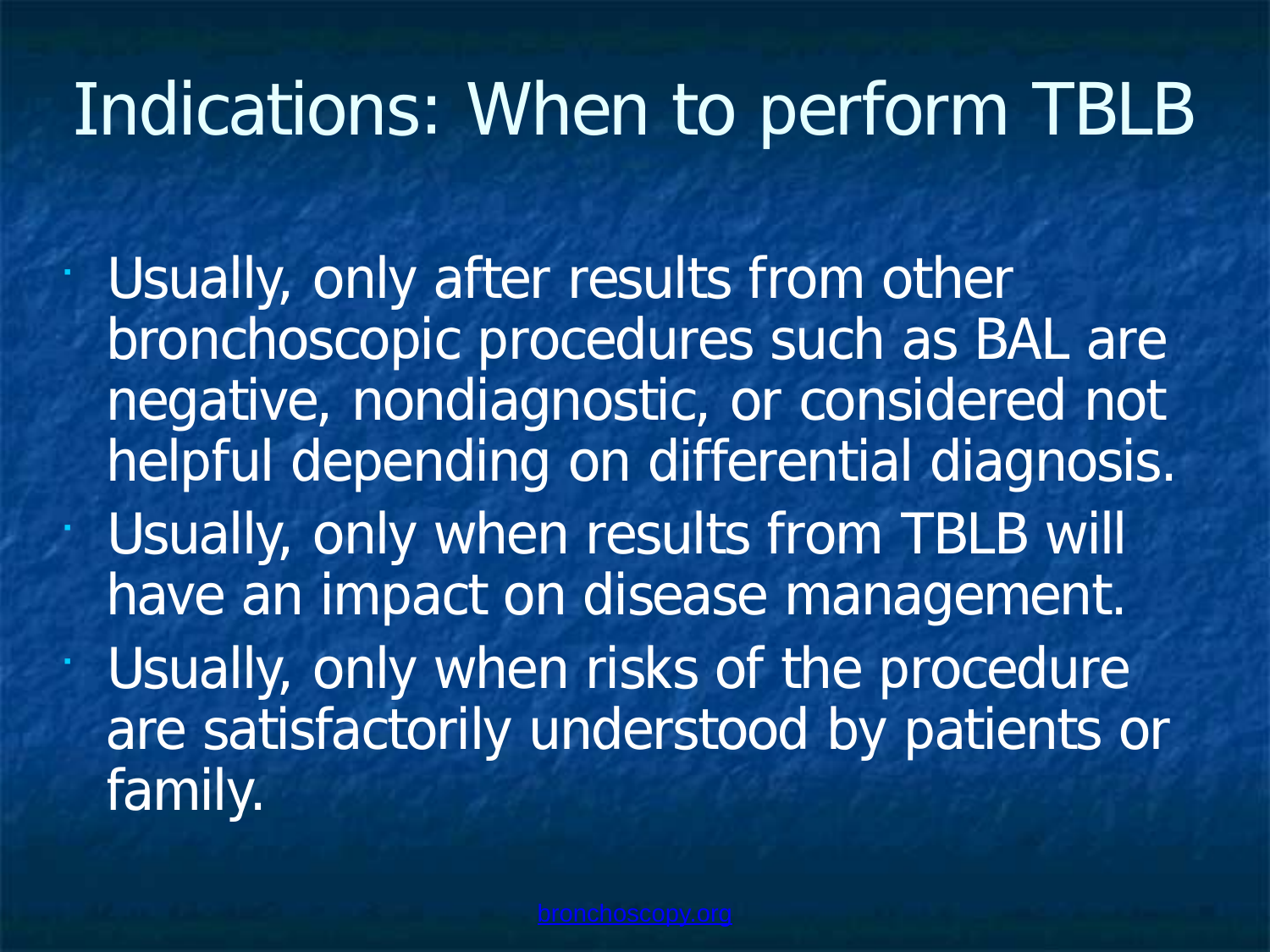

# Indications: When to perform TBLB
Usually, only after results from other bronchoscopic procedures such as BAL are negative, nondiagnostic, or considered not helpful depending on differential diagnosis.
Usually, only when results from TBLB will have an impact on disease management.
Usually, only when risks of the procedure are satisfactorily understood by patients or family.
bronchoscopy.org
6